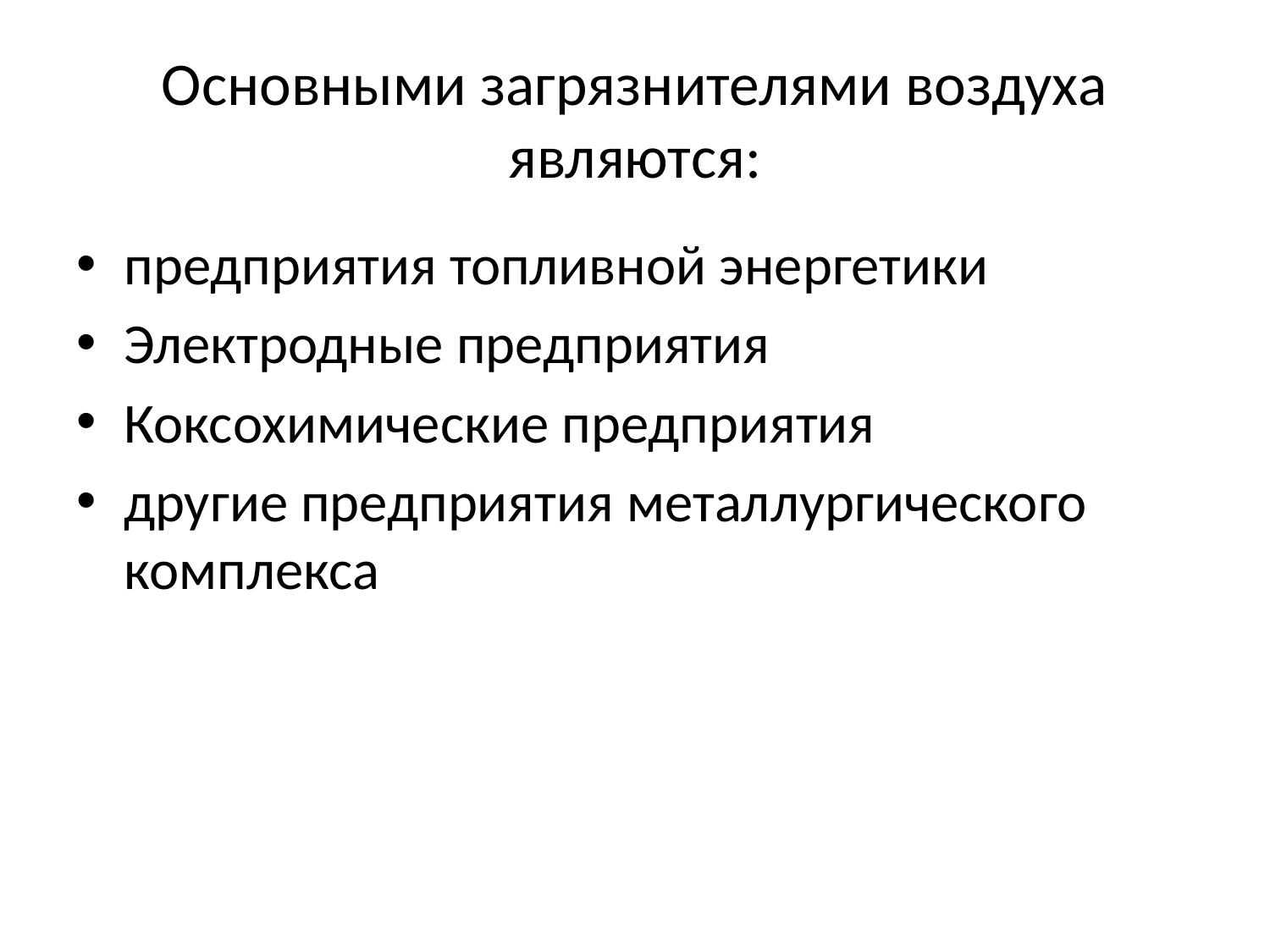

# Основными загрязнителями воздуха являются:
предприятия топливной энергетики
Электродные предприятия
Коксохимические предприятия
другие предприятия металлургического комплекса